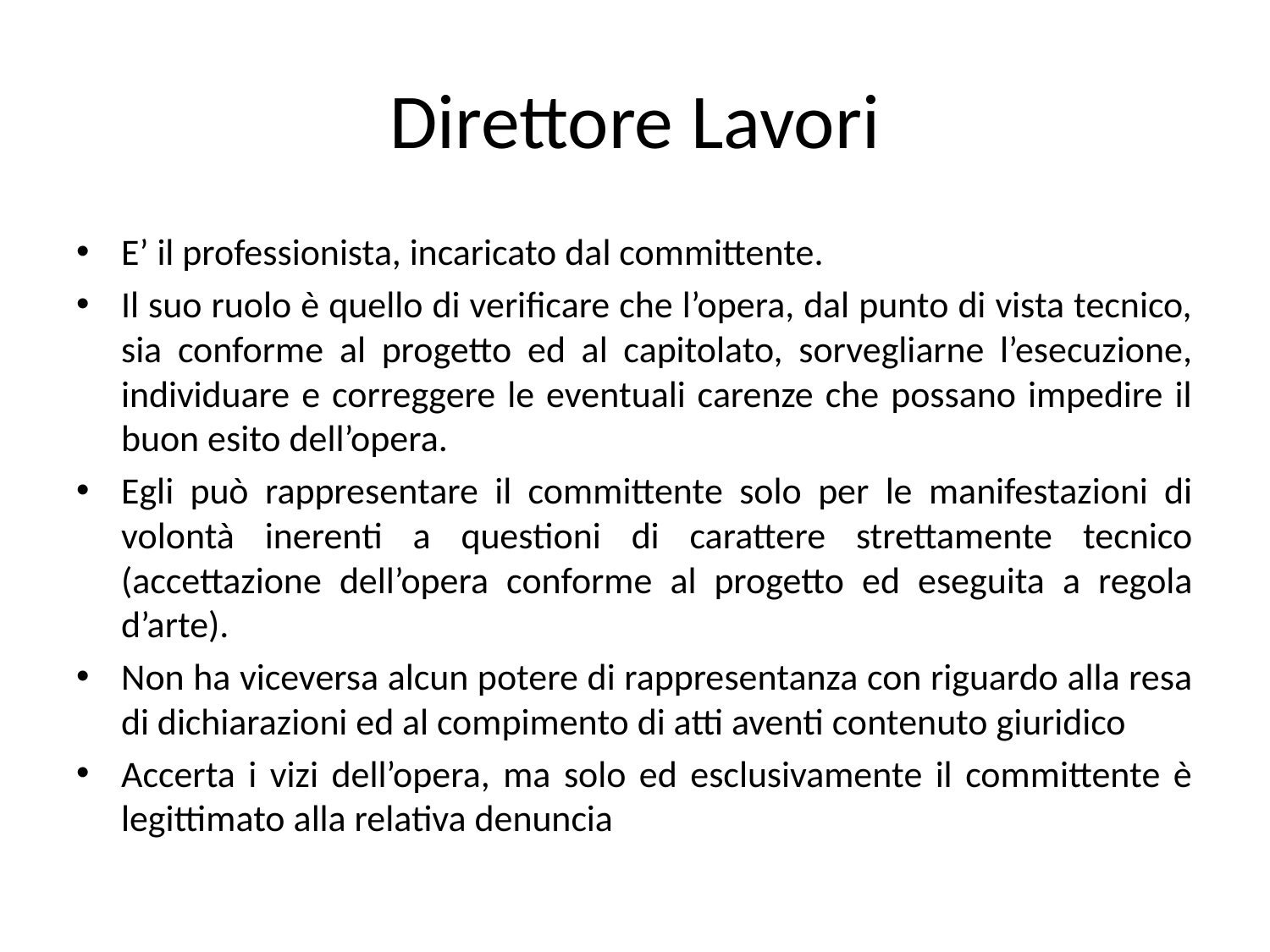

# Direttore Lavori
E’ il professionista, incaricato dal committente.
Il suo ruolo è quello di verificare che l’opera, dal punto di vista tecnico, sia conforme al progetto ed al capitolato, sorvegliarne l’esecuzione, individuare e correggere le eventuali carenze che possano impedire il buon esito dell’opera.
Egli può rappresentare il committente solo per le manifestazioni di volontà inerenti a questioni di carattere strettamente tecnico (accettazione dell’opera conforme al progetto ed eseguita a regola d’arte).
Non ha viceversa alcun potere di rappresentanza con riguardo alla resa di dichiarazioni ed al compimento di atti aventi contenuto giuridico
Accerta i vizi dell’opera, ma solo ed esclusivamente il committente è
legittimato alla relativa denuncia